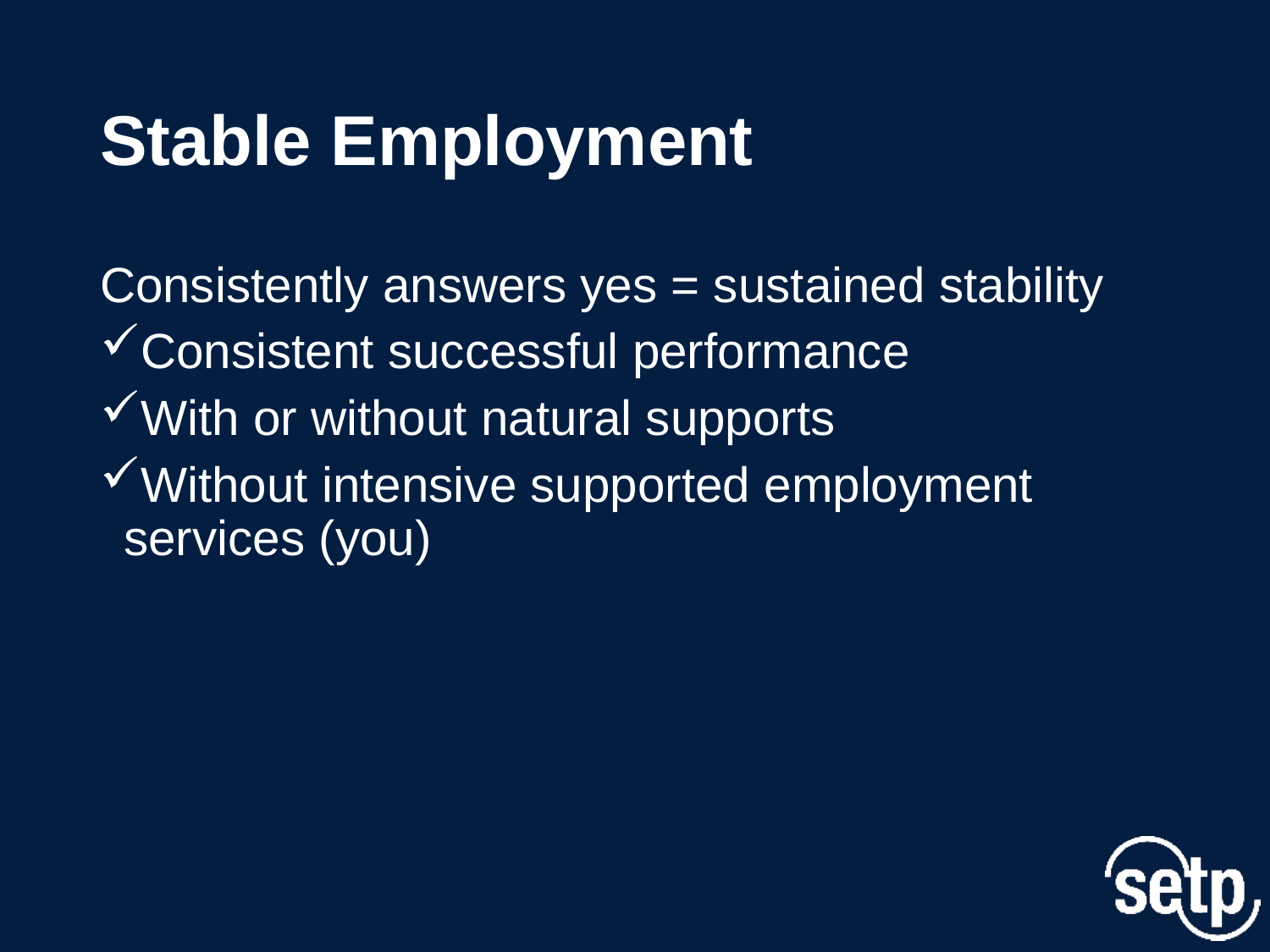

# Stable Employment
Consistently answers yes = sustained stability
Consistent successful performance
With or without natural supports
Without intensive supported employment services (you)